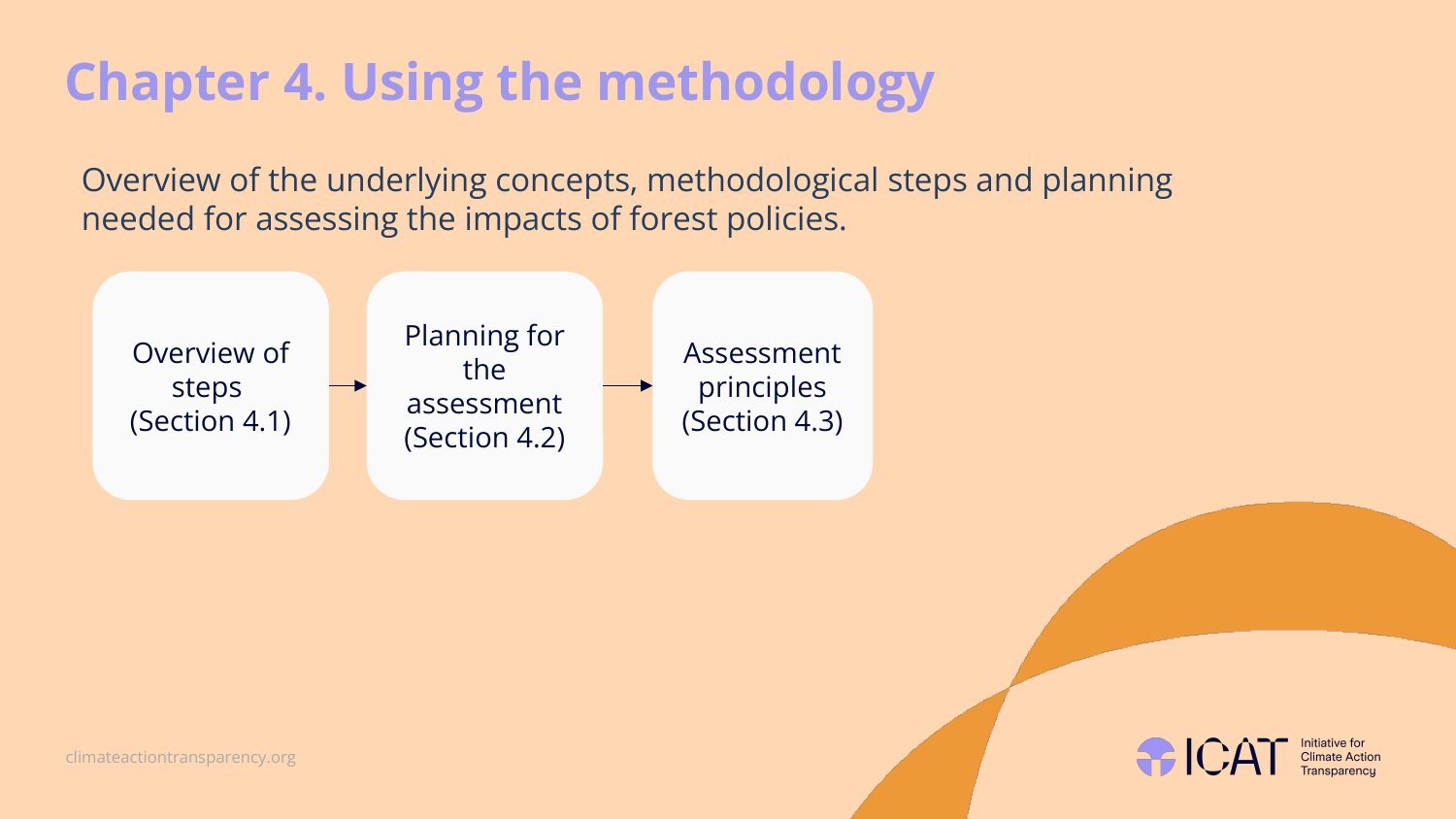

# Chapter 4. Using the methodology
Overview of the underlying concepts, methodological steps and planning needed for assessing the impacts of forest policies.
Overview of steps
(Section 4.1)
Planning for the assessment
(Section 4.2)
Assessment principles
(Section 4.3)